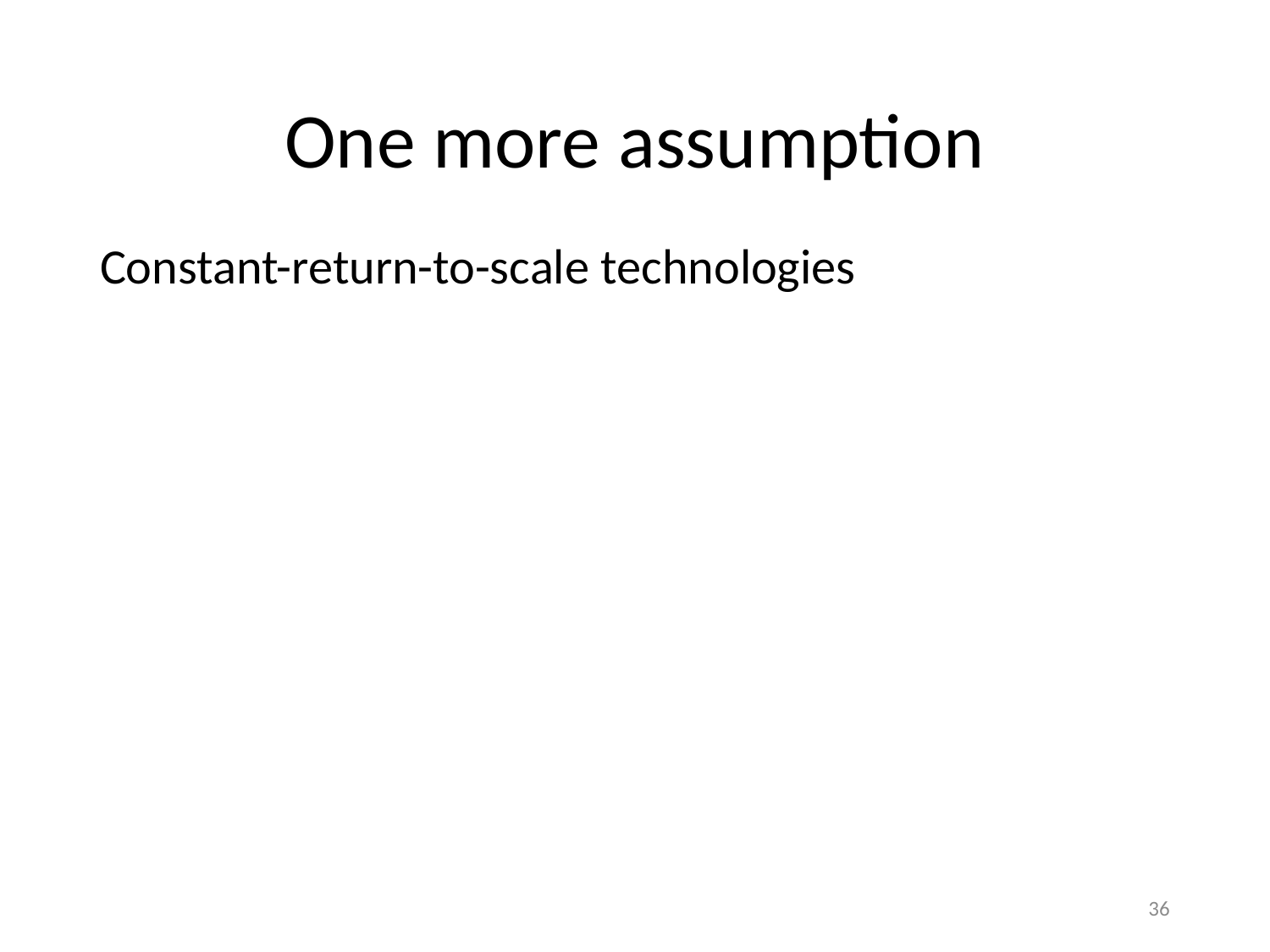

# One more assumption
Constant-return-to-scale technologies

36